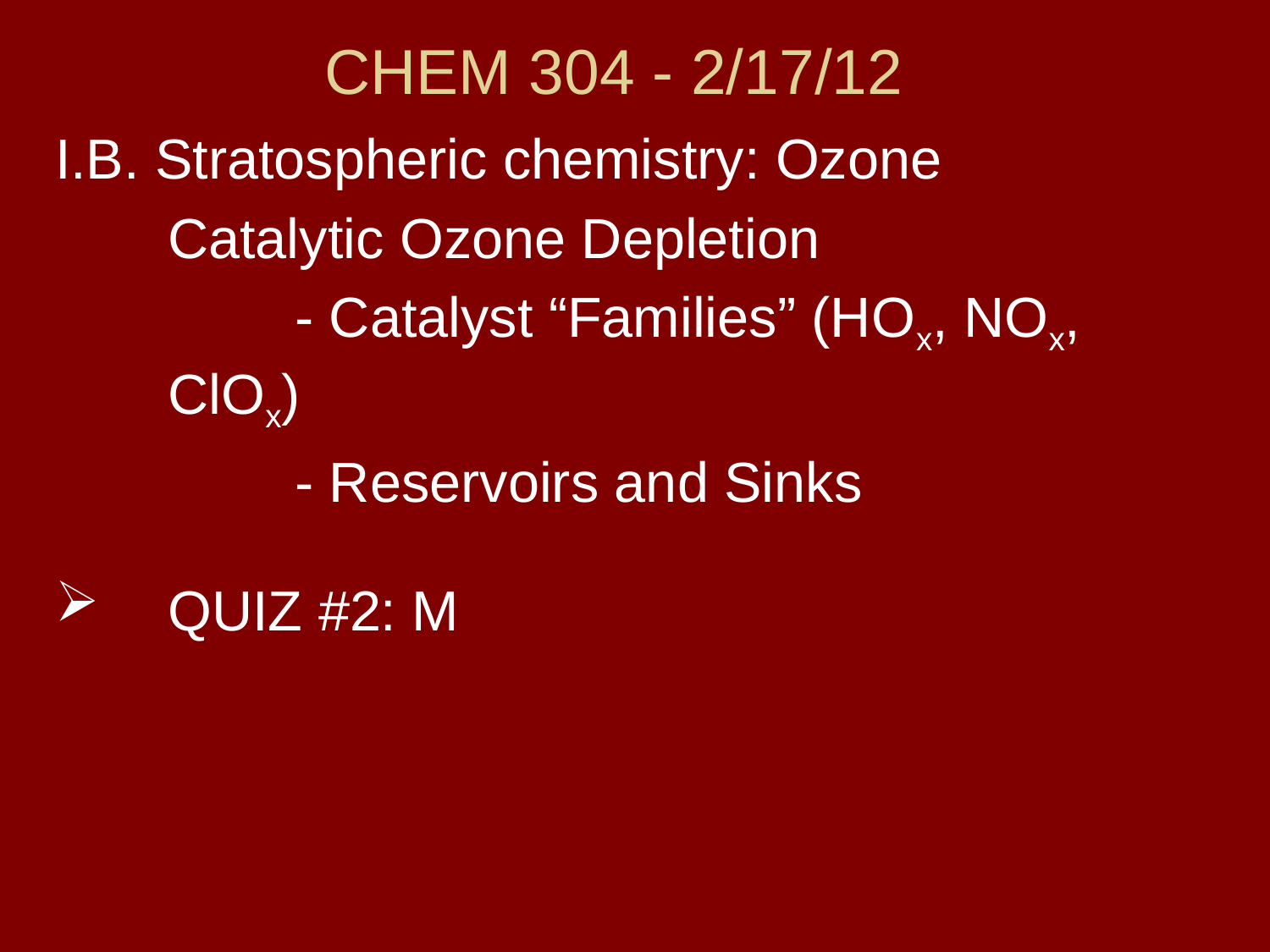

# CHEM 304 - 2/17/12
I.B. Stratospheric chemistry: Ozone
	Catalytic Ozone Depletion
		- Catalyst “Families” (HOx, NOx, ClOx)
		- Reservoirs and Sinks

QUIZ #2: M